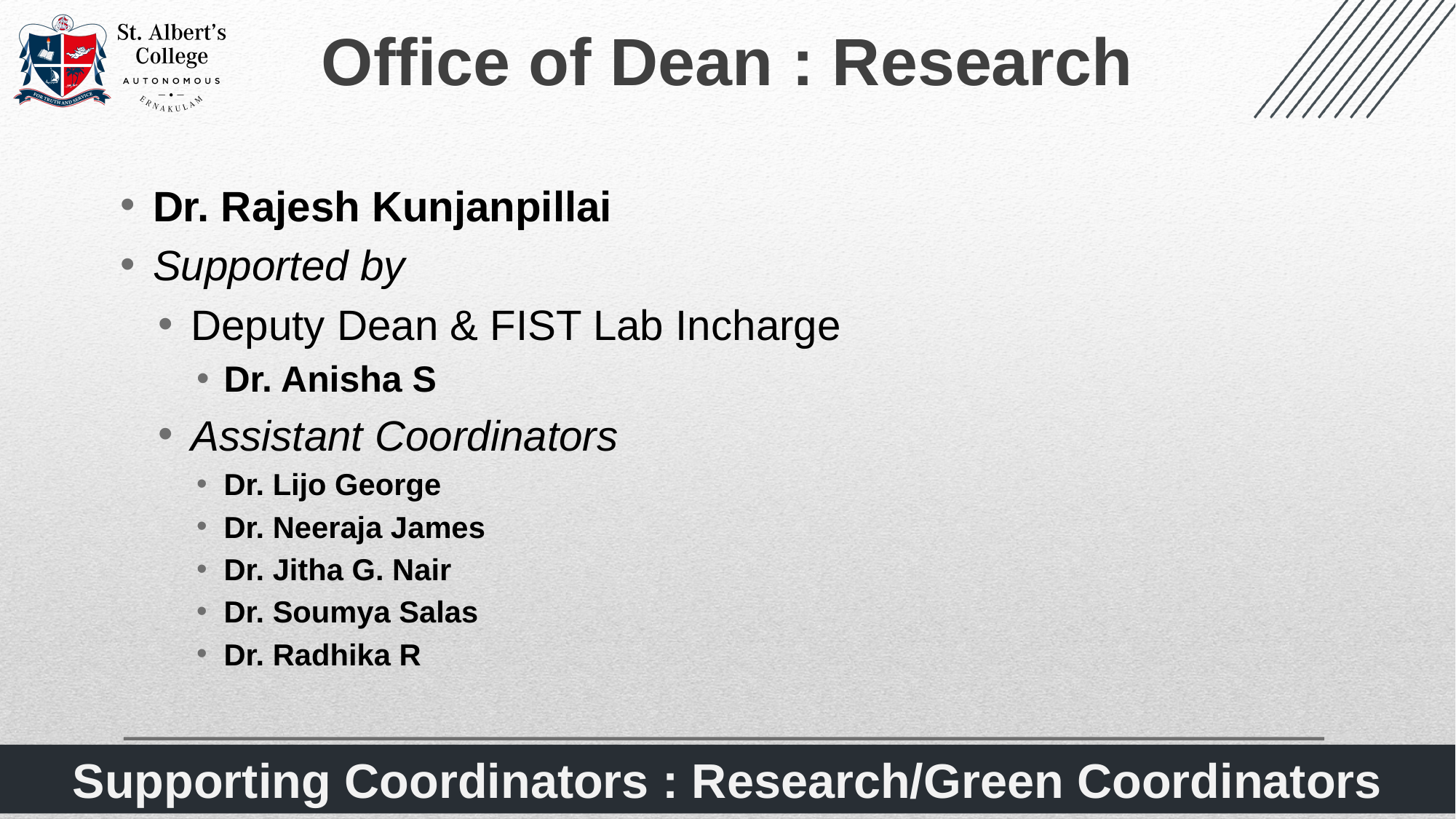

Office of Dean : Research
Dr. Rajesh Kunjanpillai
Supported by
Deputy Dean & FIST Lab Incharge
Dr. Anisha S
Assistant Coordinators
Dr. Lijo George
Dr. Neeraja James
Dr. Jitha G. Nair
Dr. Soumya Salas
Dr. Radhika R
Supporting Coordinators : Research/Green Coordinators